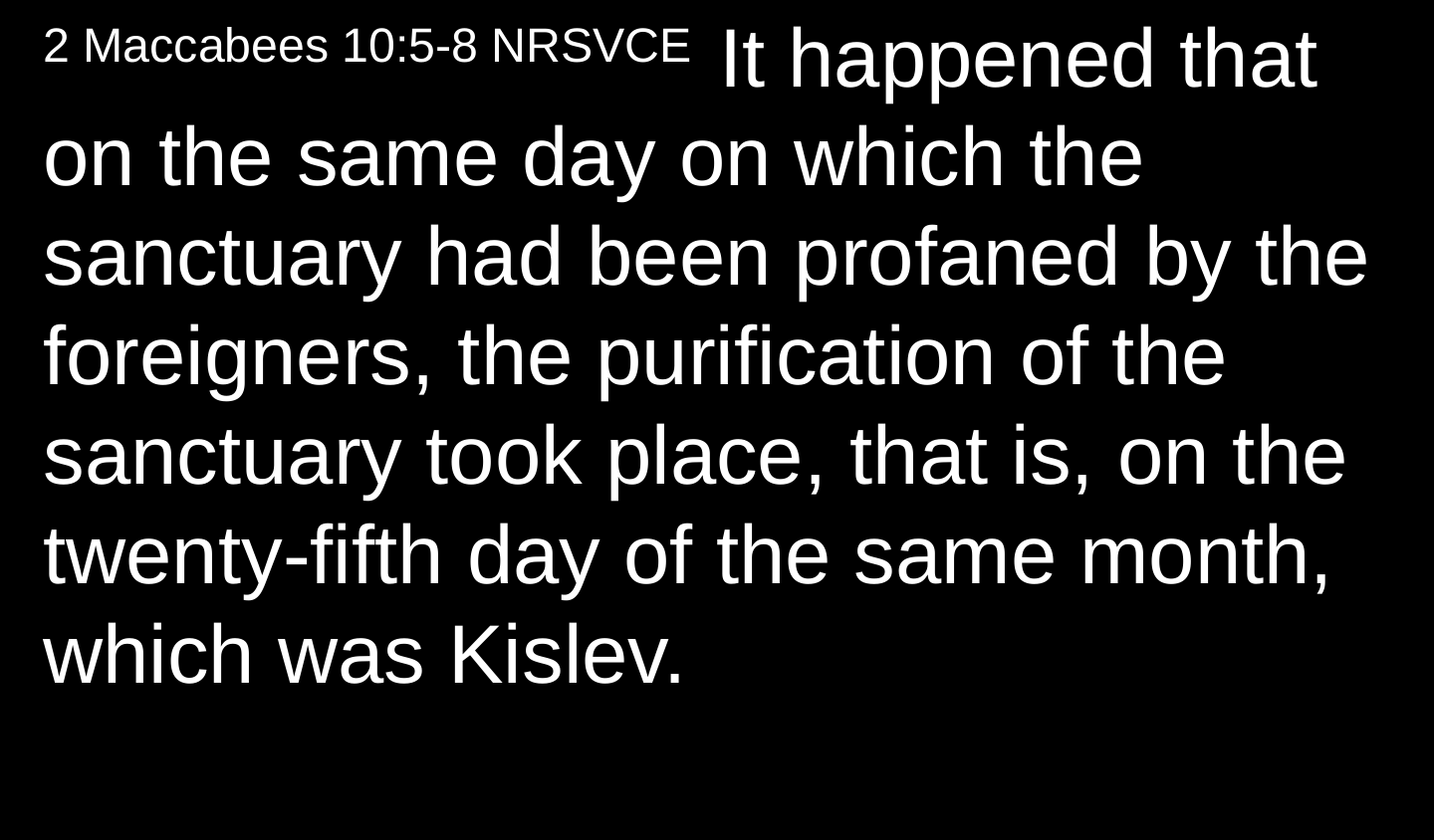

2 Maccabees 10:5-8 NRSVCE  It happened that on the same day on which the sanctuary had been profaned by the foreigners, the purification of the sanctuary took place, that is, on the twenty-fifth day of the same month, which was Kislev.